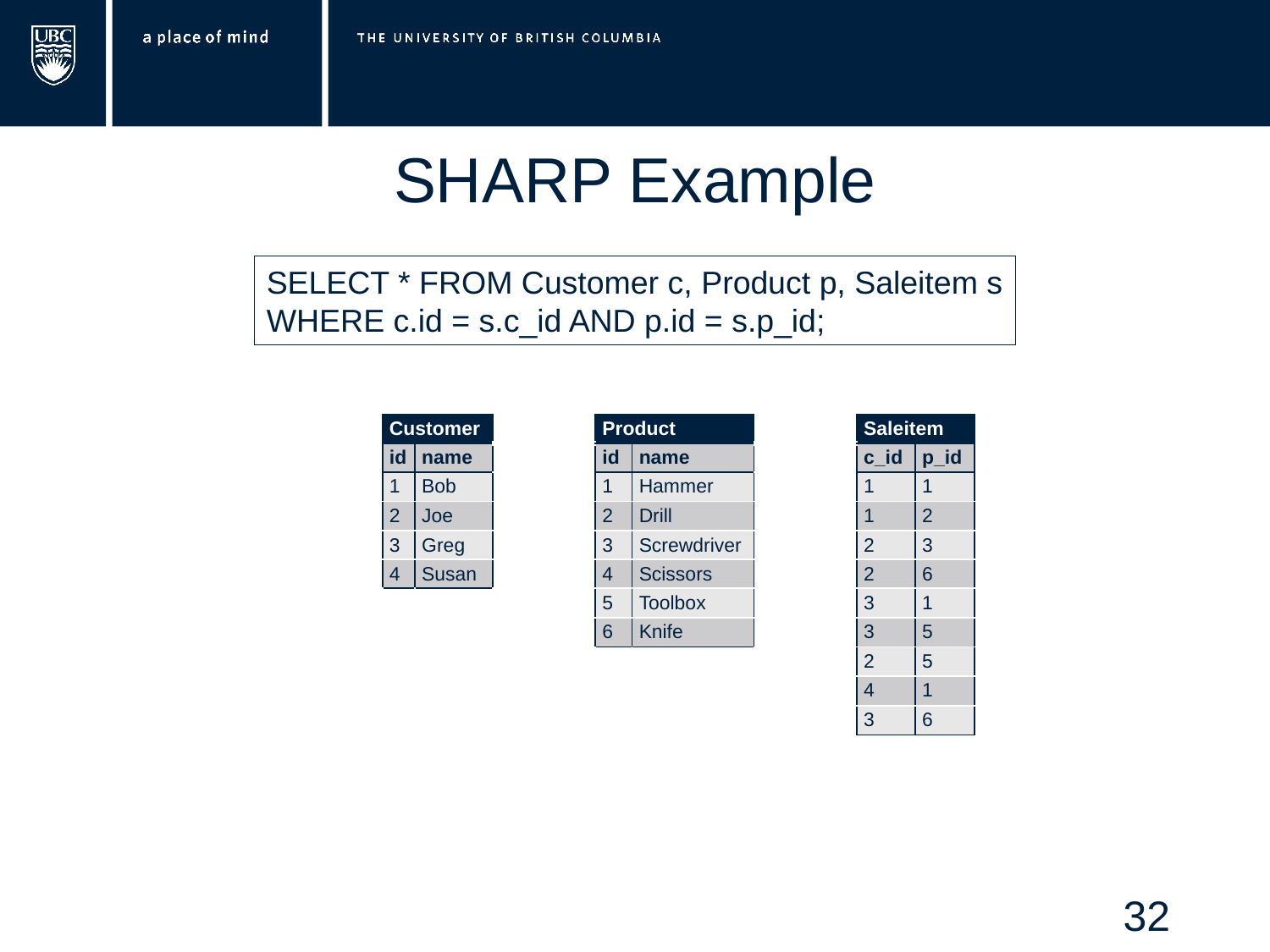

# SHARP Example
SELECT * FROM Customer c, Product p, Saleitem s
WHERE c.id = s.c_id AND p.id = s.p_id;
| Customer |  |  | Product |  |  | Saleitem |  |
| --- | --- | --- | --- | --- | --- | --- | --- |
| id | name |  | id | name |  | c\_id | p\_id |
| 1 | Bob |  | 1 | Hammer |  | 1 | 1 |
| 2 | Joe |  | 2 | Drill |  | 1 | 2 |
| 3 | Greg |  | 3 | Screwdriver |  | 2 | 3 |
| 4 | Susan |  | 4 | Scissors |  | 2 | 6 |
|  |  |  | 5 | Toolbox |  | 3 | 1 |
|  |  |  | 6 | Knife |  | 3 | 5 |
|  |  |  |  |  |  | 2 | 5 |
|  |  |  |  |  |  | 4 | 1 |
|  |  |  |  |  |  | 3 | 6 |
32